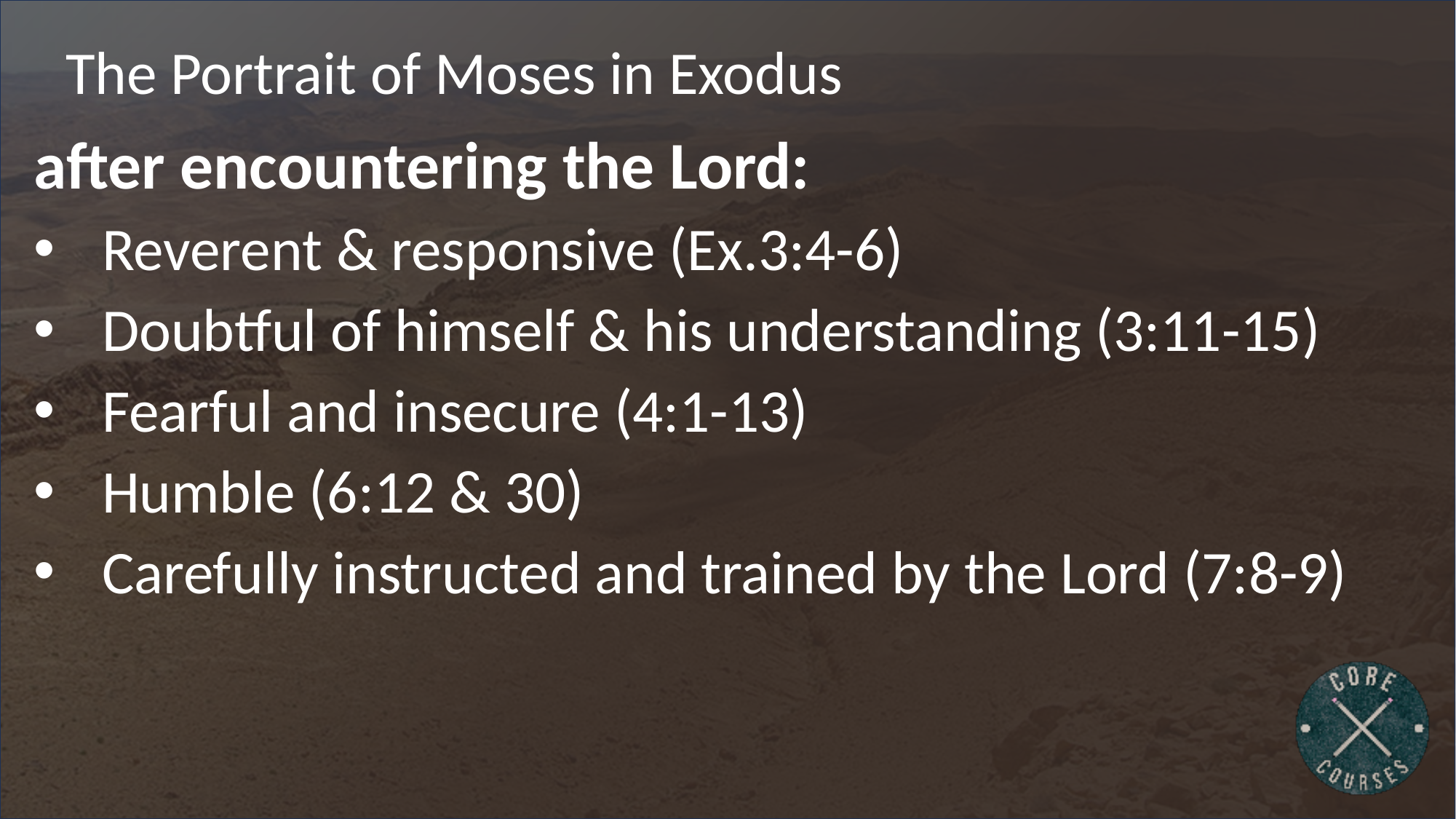

# The Portrait of Moses in Exodus
after encountering the Lord:
Reverent & responsive (Ex.3:4-6)
Doubtful of himself & his understanding (3:11-15)
Fearful and insecure (4:1-13)
Humble (6:12 & 30)
Carefully instructed and trained by the Lord (7:8-9)